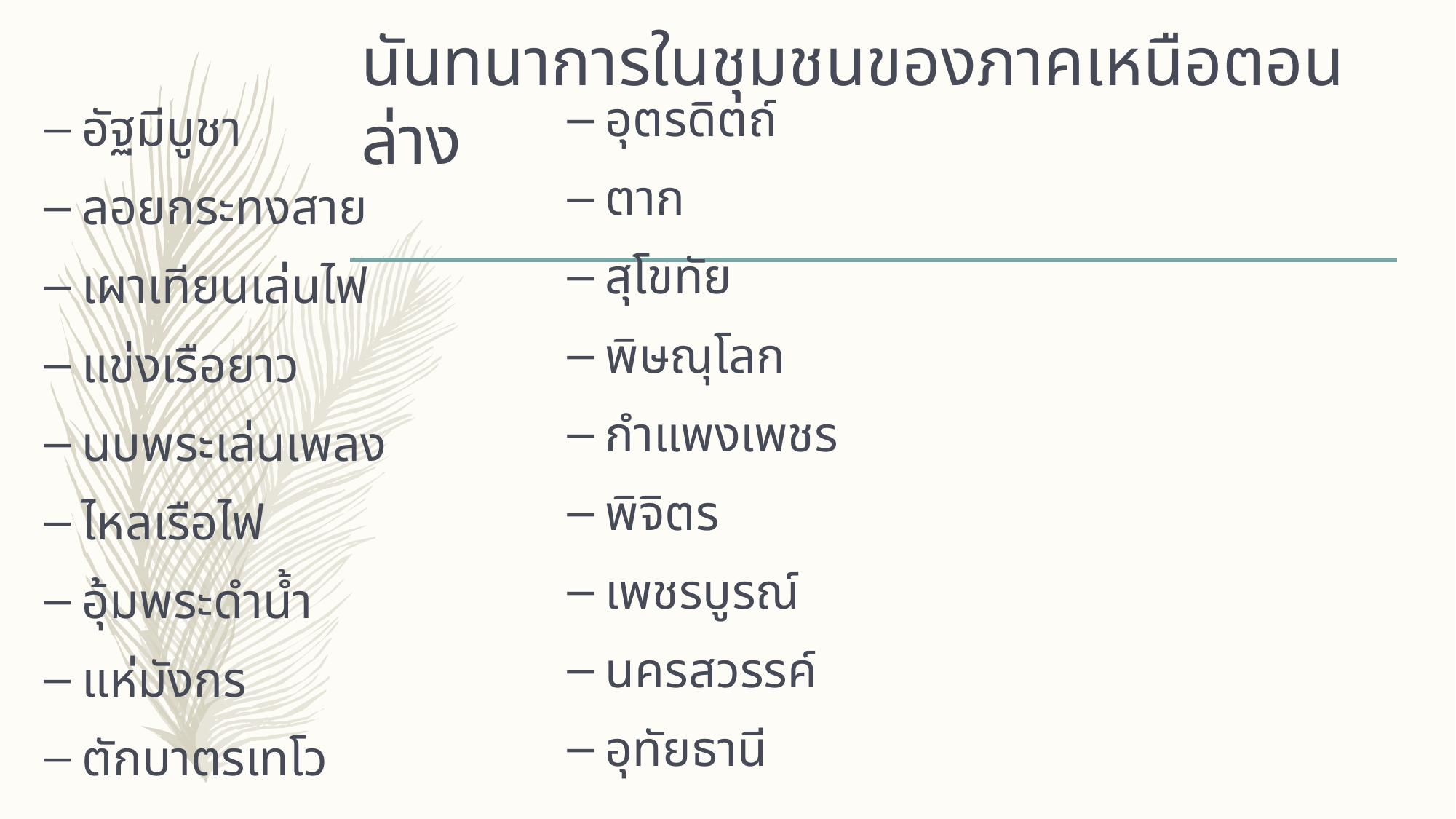

# นันทนาการในชุมชนของภาคเหนือตอนล่าง
อุตรดิตถ์
ตาก
สุโขทัย
พิษณุโลก
กำแพงเพชร
พิจิตร
เพชรบูรณ์
นครสวรรค์
อุทัยธานี
อัฐมีบูชา
ลอยกระทงสาย
เผาเทียนเล่นไฟ
แข่งเรือยาว
นบพระเล่นเพลง
ไหลเรือไฟ
อุ้มพระดำน้ำ
แห่มังกร
ตักบาตรเทโว